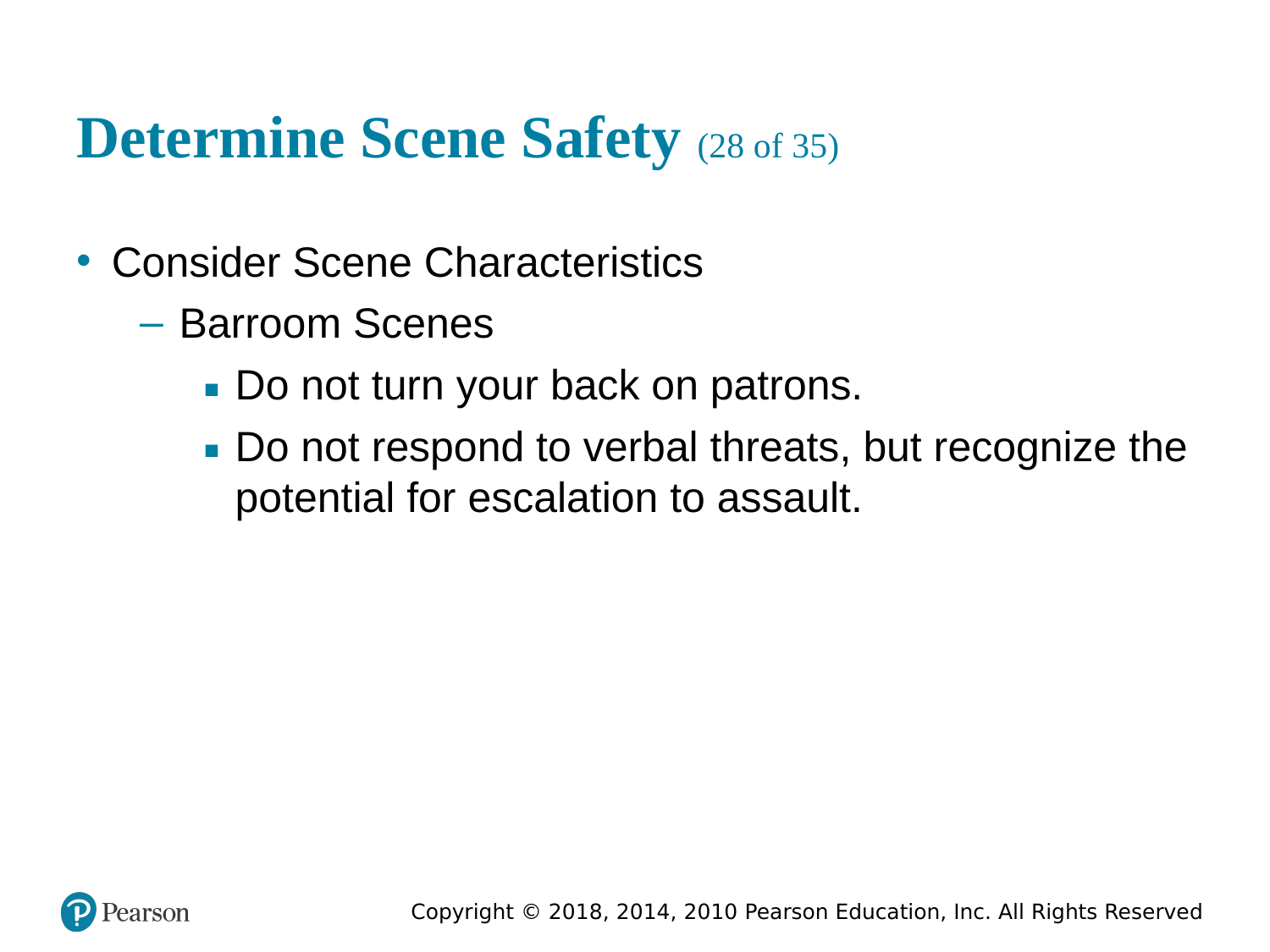

# Determine Scene Safety (28 of 35)
Consider Scene Characteristics
Barroom Scenes
Do not turn your back on patrons.
Do not respond to verbal threats, but recognize the potential for escalation to assault.